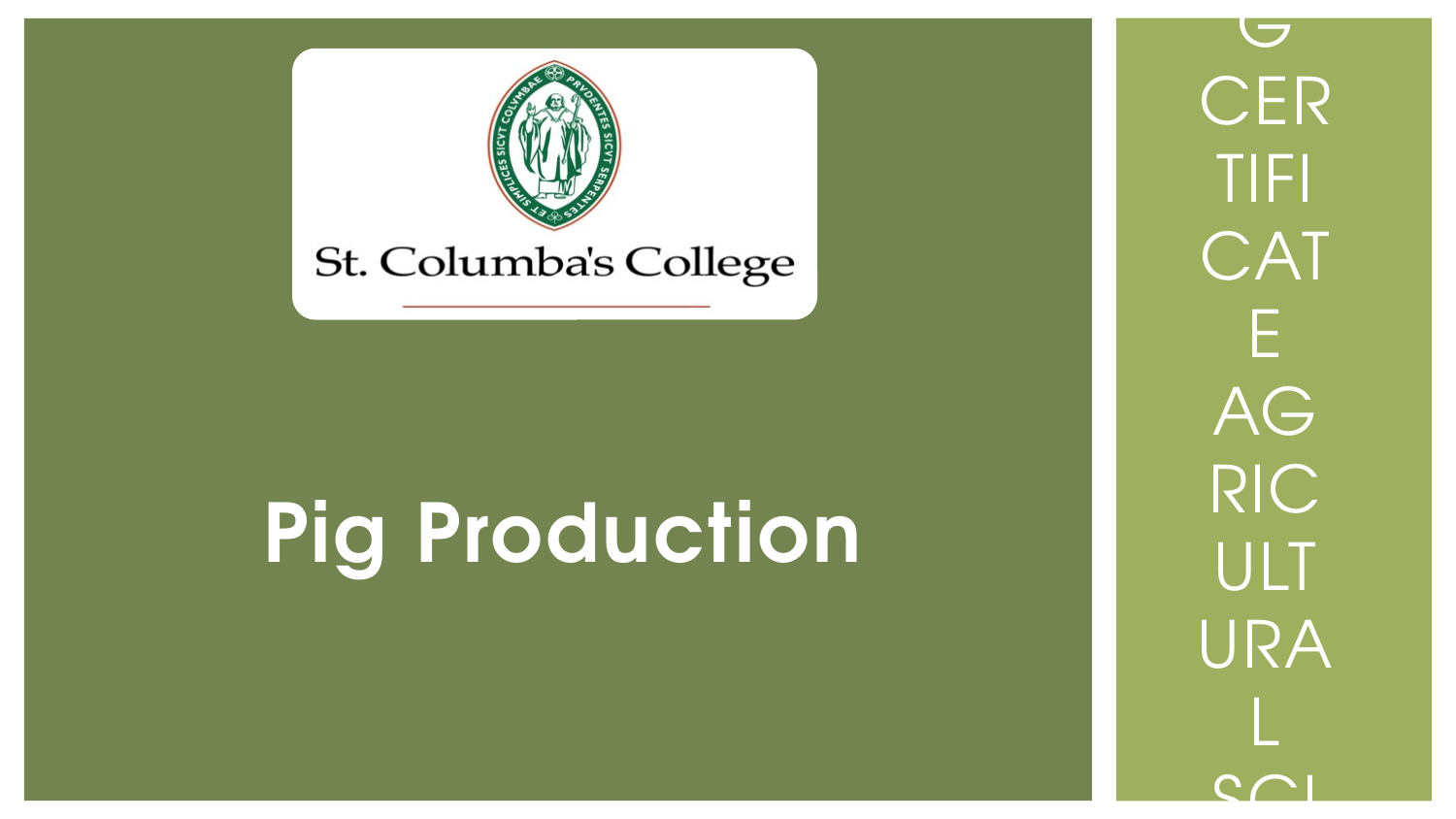

# Leaving Certificate Agricultural Science
Pig Production